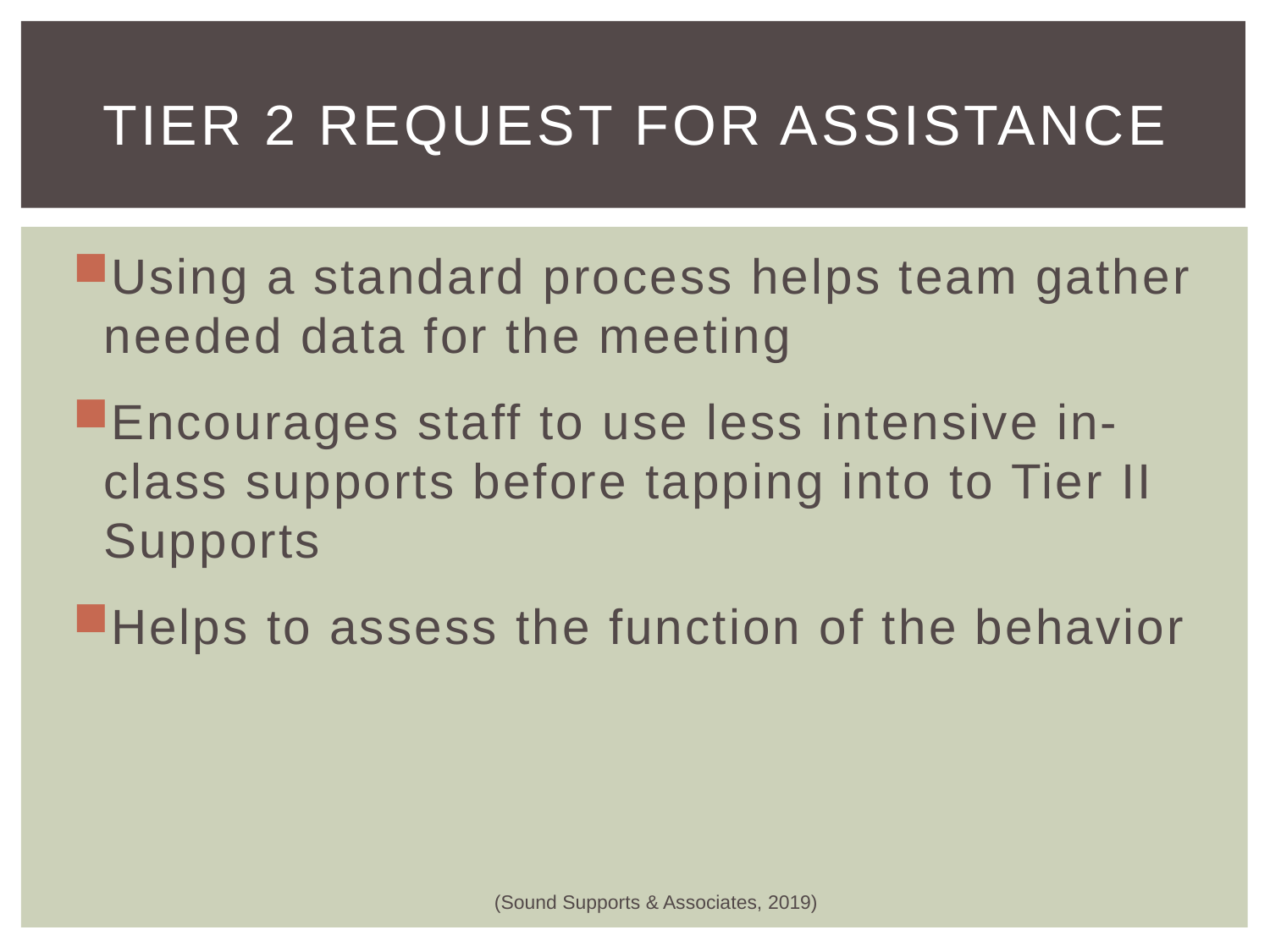

# Tier 2 Request for Assistance
Using a standard process helps team gather needed data for the meeting

Encourages staff to use less intensive in-class supports before tapping into to Tier II Supports

Helps to assess the function of the behavior

(Sound Supports & Associates, 2019)